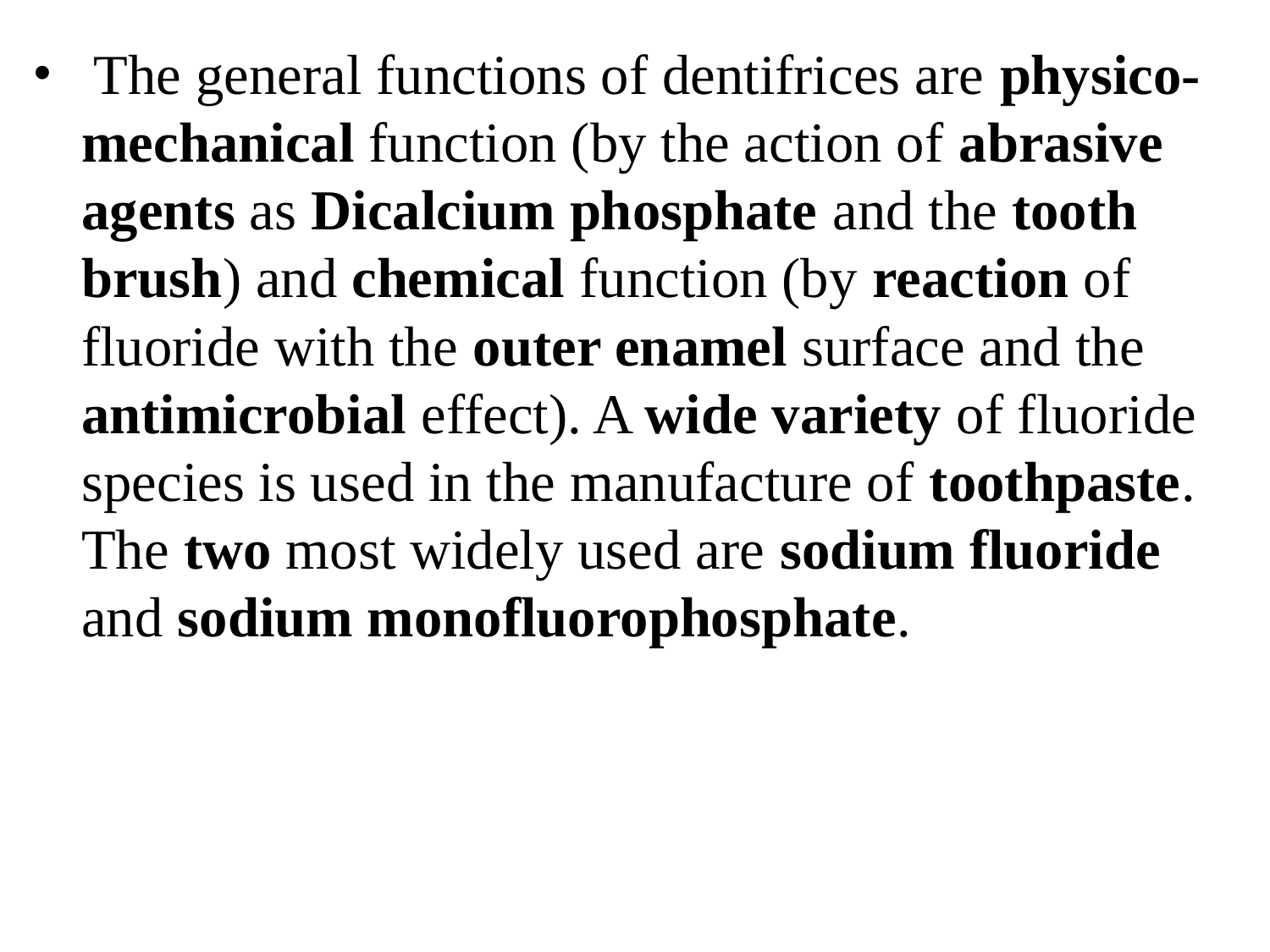

The general functions of dentifrices are physico-mechanical function (by the action of abrasive agents as Dicalcium phosphate and the tooth brush) and chemical function (by reaction of fluoride with the outer enamel surface and the antimicrobial effect). A wide variety of fluoride species is used in the manufacture of toothpaste. The two most widely used are sodium fluoride and sodium monofluorophosphate.